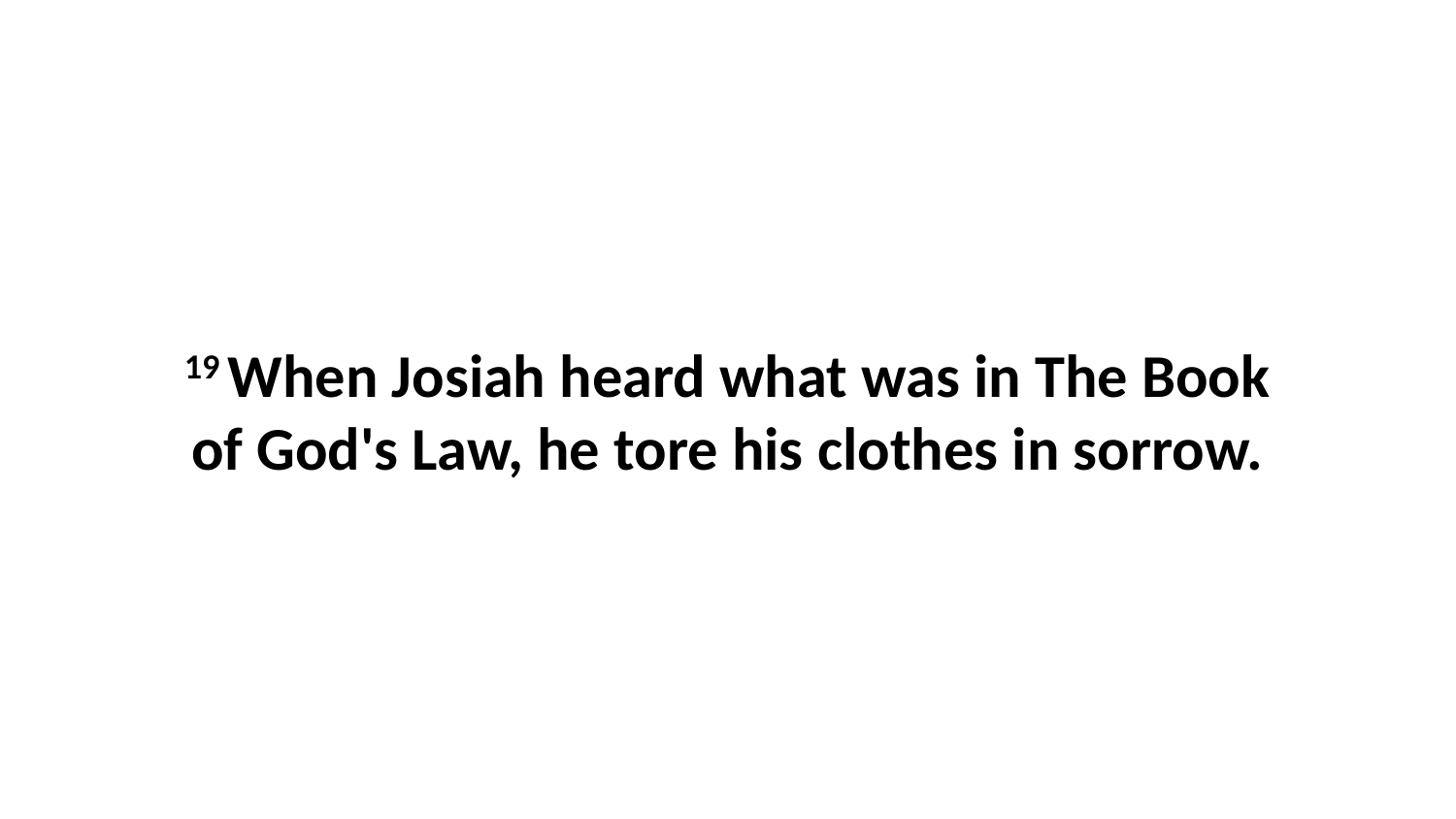

19 When Josiah heard what was in The Book of God's Law, he tore his clothes in sorrow.